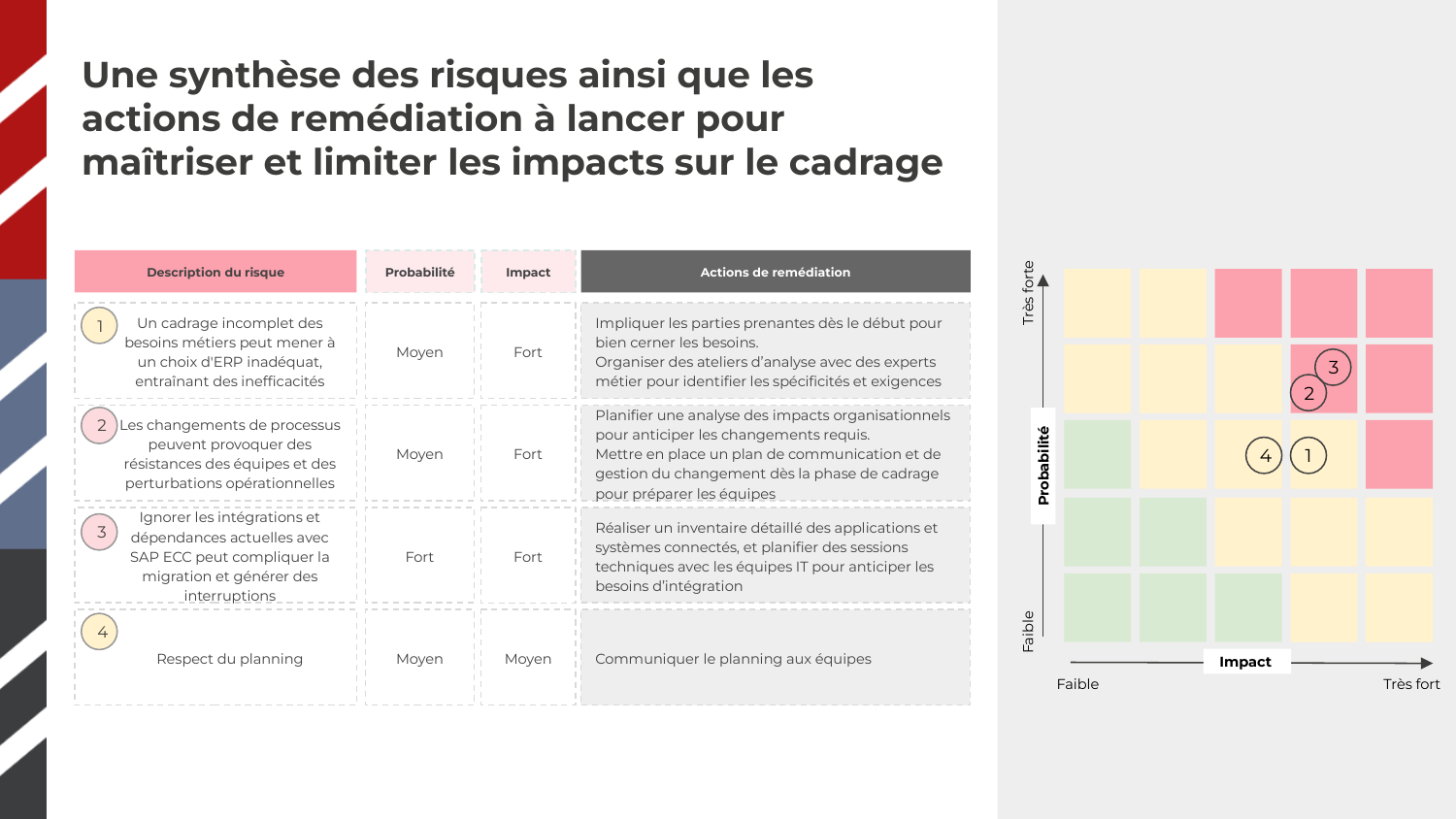

Une synthèse des risques ainsi que les actions de remédiation à lancer pour maîtriser et limiter les impacts sur le cadrage

Description du risque
Probabilité
Impact
Actions de remédiation

Très forte
Impliquer les parties prenantes dès le début pour bien cerner les besoins.
Organiser des ateliers d’analyse avec des experts métier pour identifier les spécificités et exigences
Fort
Moyen
Un cadrage incomplet des besoins métiers peut mener à un choix d'ERP inadéquat, entraînant des inefficacités
1

3
2
Planifier une analyse des impacts organisationnels pour anticiper les changements requis.
Mettre en place un plan de communication et de gestion du changement dès la phase de cadrage pour préparer les équipes
Fort
Moyen
Les changements de processus peuvent provoquer des résistances des équipes et des perturbations opérationnelles
2

1
4
Probabilité

Réaliser un inventaire détaillé des applications et systèmes connectés, et planifier des sessions techniques avec les équipes IT pour anticiper les besoins d’intégration
Fort
Ignorer les intégrations et dépendances actuelles avec SAP ECC peut compliquer la migration et générer des interruptions
Fort
3

Communiquer le planning aux équipes
Moyen
Respect du planning
Moyen
4
Faible
Impact
Faible
Très fort